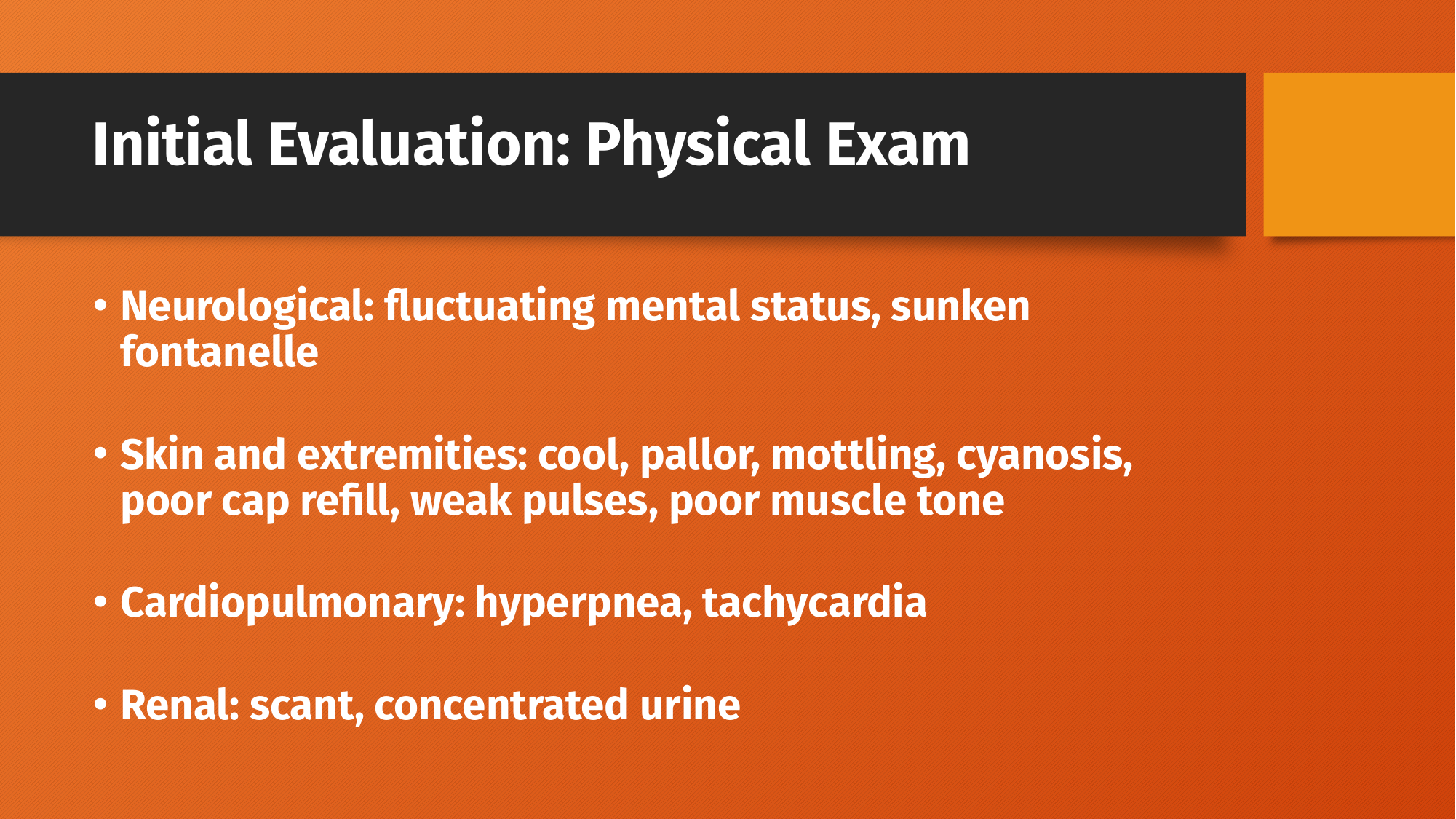

# Initial Evaluation: Physical Exam
Neurological: fluctuating mental status, sunken fontanelle

Skin and extremities: cool, pallor, mottling, cyanosis, poor cap refill, weak pulses, poor muscle tone

Cardiopulmonary: hyperpnea, tachycardia

Renal: scant, concentrated urine